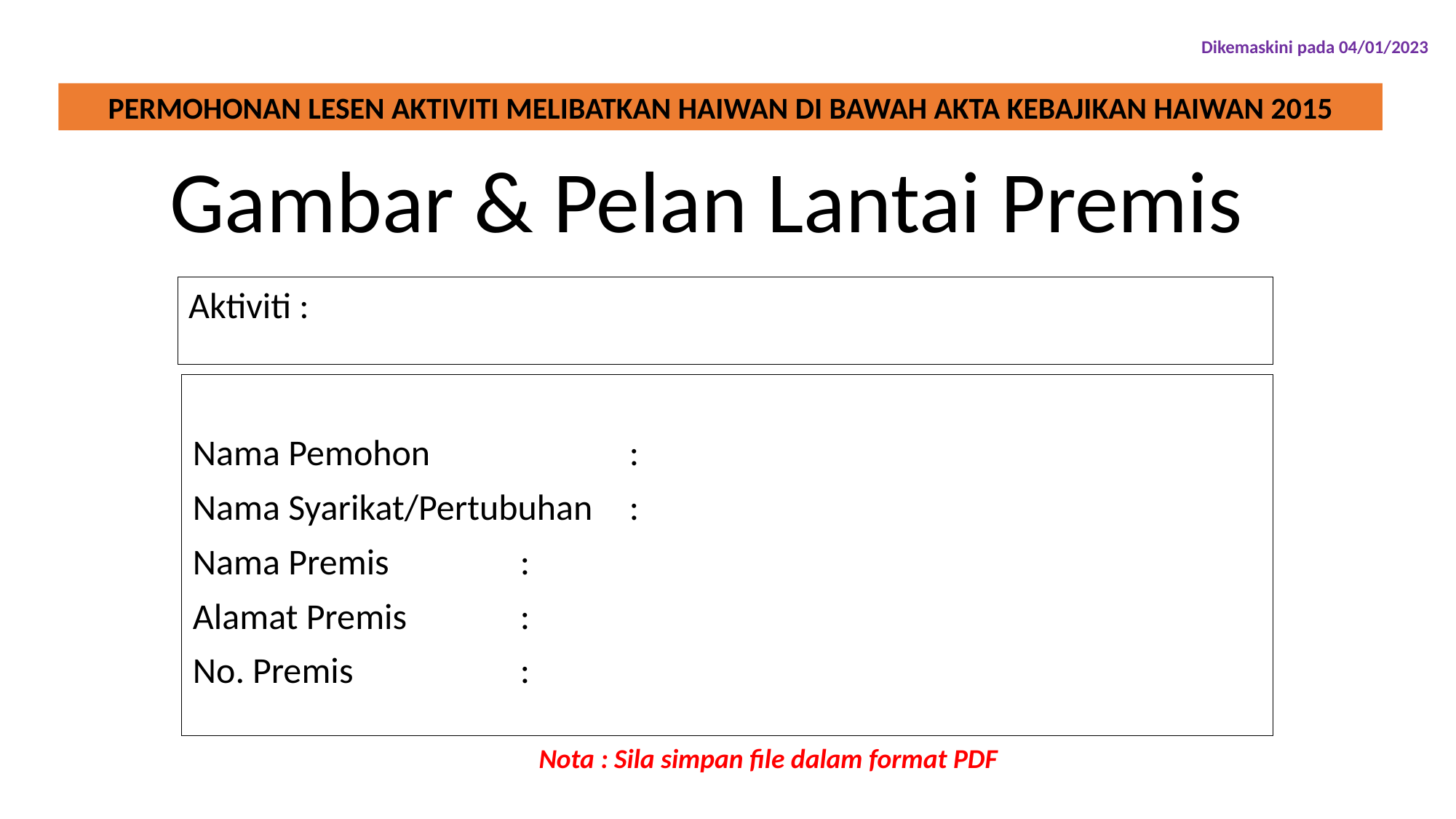

Dikemaskini pada 04/01/2023
PERMOHONAN LESEN AKTIVITI MELIBATKAN HAIWAN DI BAWAH AKTA KEBAJIKAN HAIWAN 2015
# Gambar & Pelan Lantai Premis
Aktiviti :

Nama Pemohon 		:
Nama Syarikat/Pertubuhan 	:
Nama Premis 		:
Alamat Premis		:
No. Premis 		:

Nota : Sila simpan file dalam format PDF